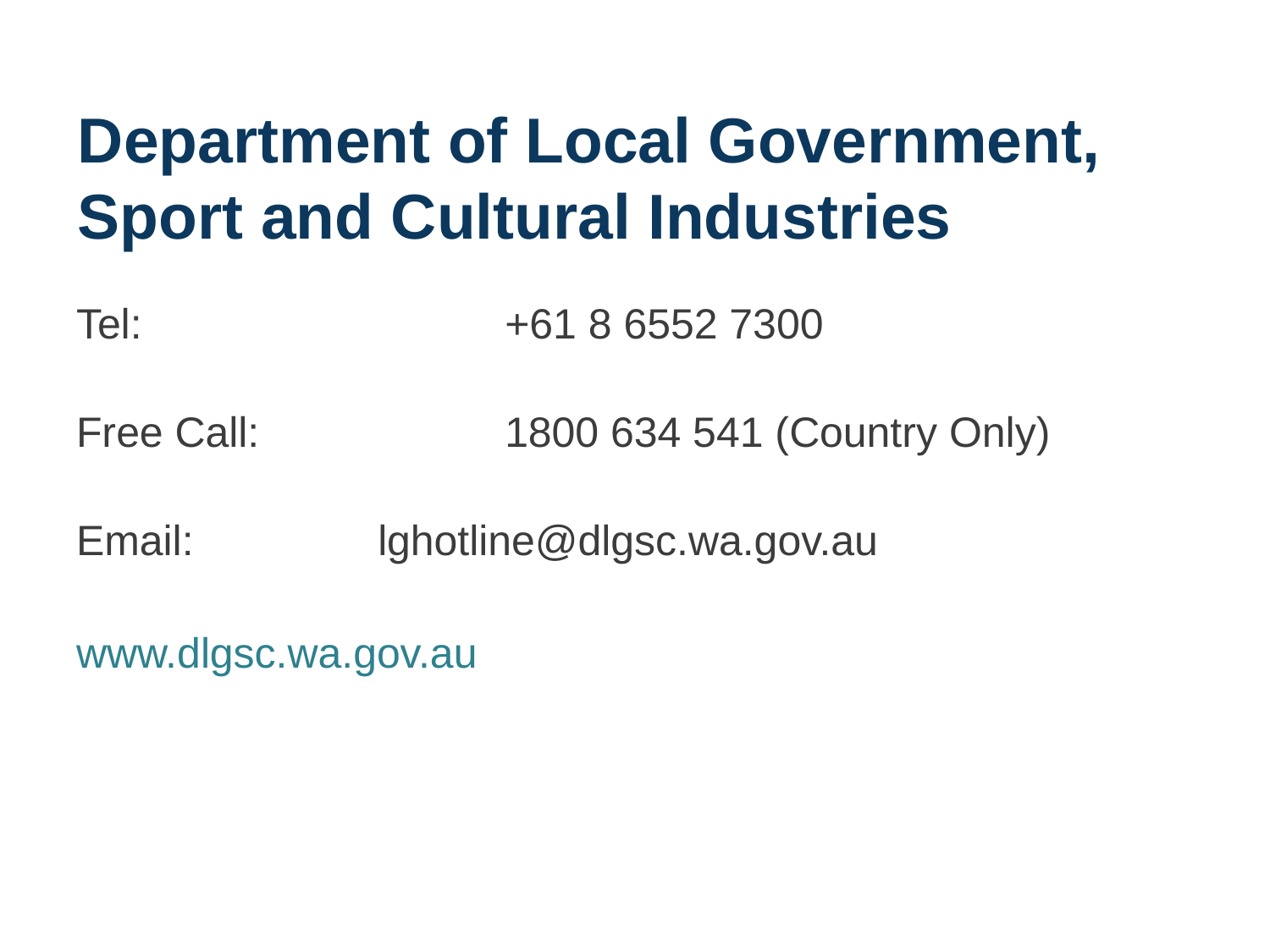

# Department of Local Government, Sport and Cultural Industries
Tel:			+61 8 6552 7300

Free Call:		1800 634 541 (Country Only)

Email: 		lghotline@dlgsc.wa.gov.au

www.dlgsc.wa.gov.au